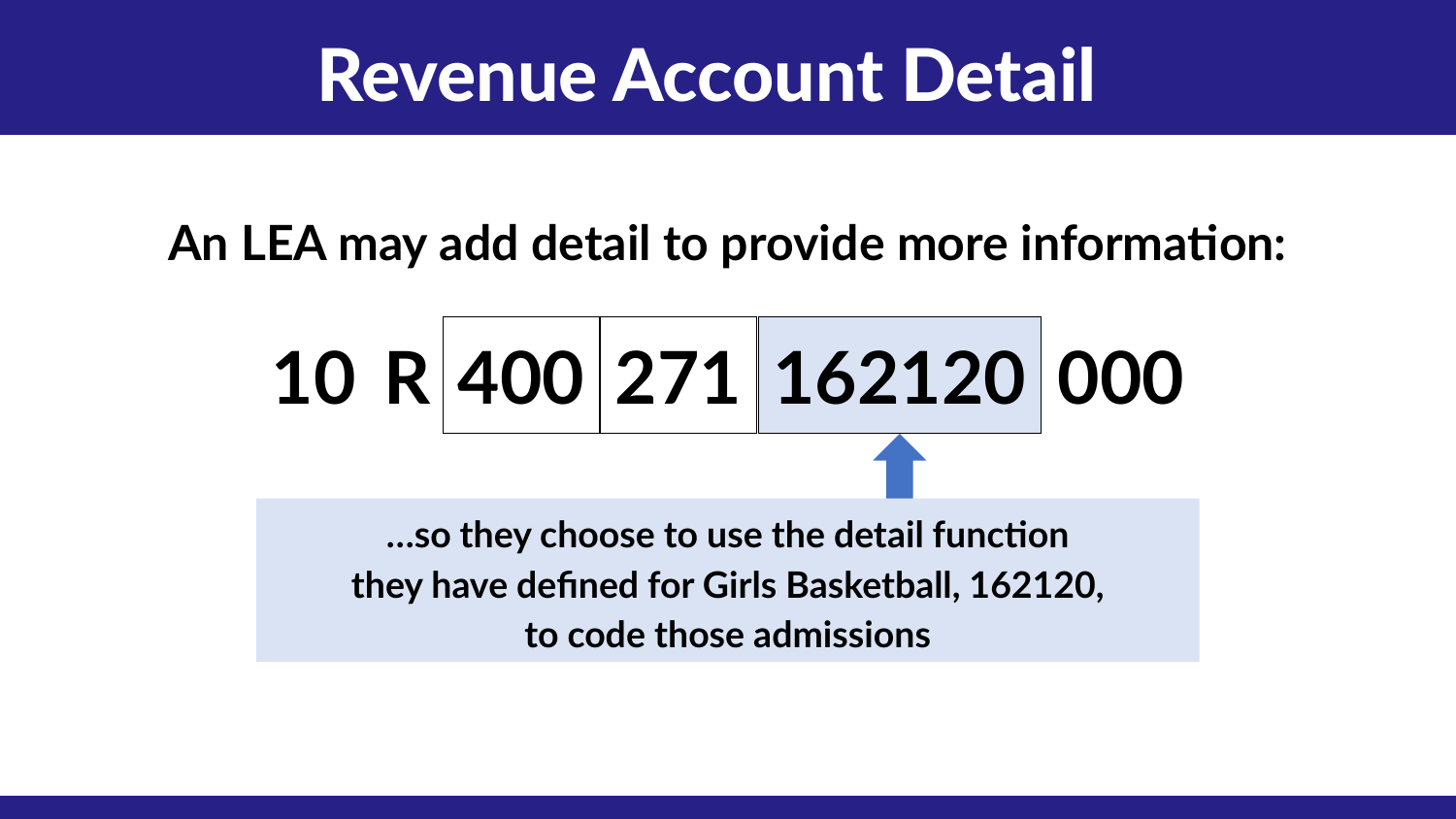

Revenue Account Detail
An LEA may add detail to provide more information:
10
R
400
271
162120
000

…so they choose to use the detail function
they have defined for Girls Basketball, 162120,
to code those admissions